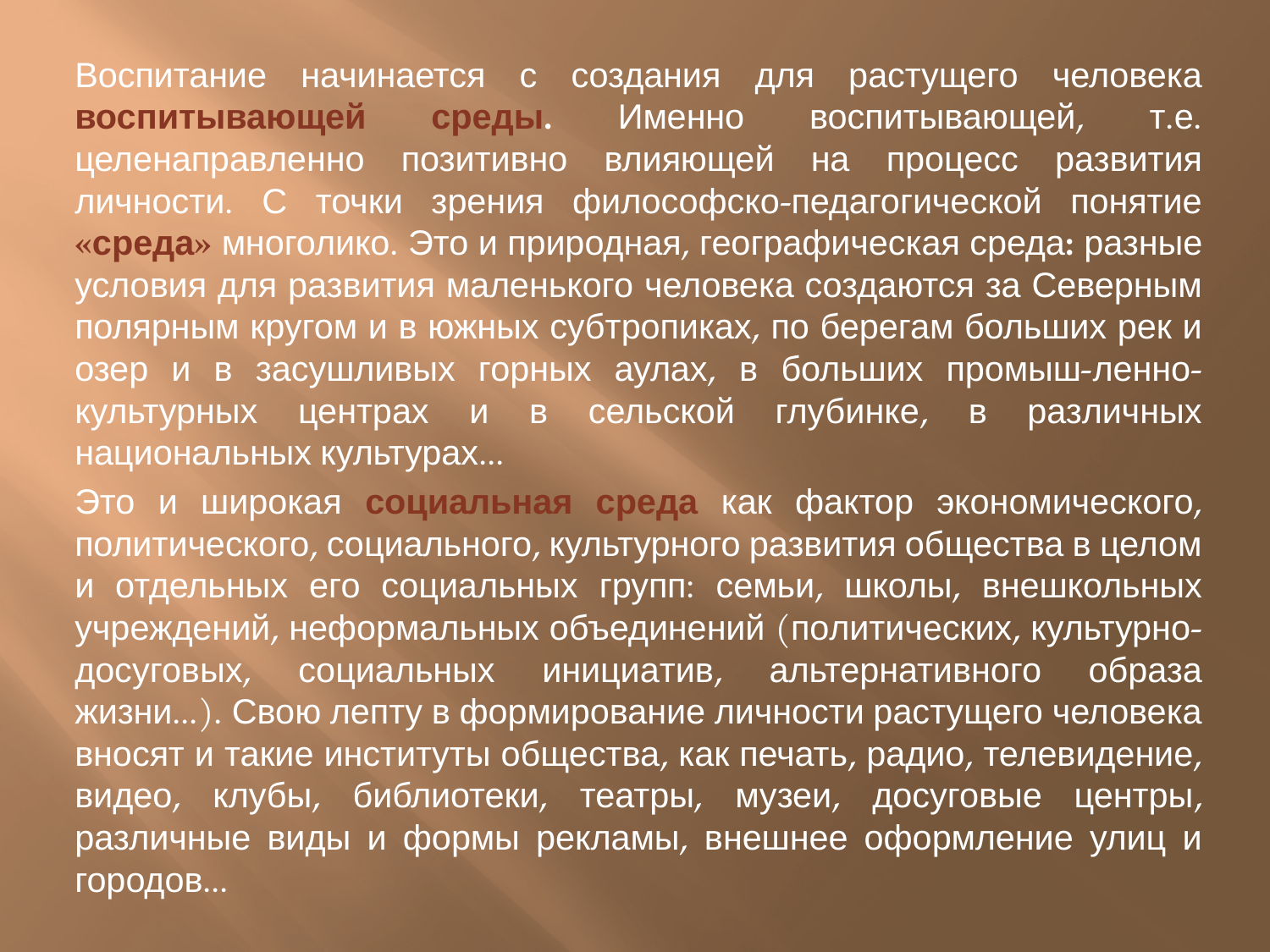

Воспитание начинается с создания для растущего человека воспитываю­щей среды. Именно воспитывающей, т.е. целенаправленно позитивно влияющей на процесс развития личности. С точки зрения философско-педагогической понятие «среда» многолико. Это и природная, географическая среда: разные условия для развития ма­ленького человека создаются за Северным полярным кру­гом и в южных субтропиках, по берегам больших рек и озер и в засушливых горных аулах, в больших промыш-ленно-культурных центрах и в сельской глубинке, в раз­личных национальных культурах...
Это и широкая соци­альная среда как фактор экономического, политическо­го, социального, культурного развития общества в целом и отдельных его социальных групп: семьи, школы, вне­школьных учреждений, неформальных объединений (по­литических, культурно-досуговых, социальных инициа­тив, альтернативного образа жизни...). Свою лепту в фор­мирование личности растущего человека вносят и такие институты общества, как печать, радио, телевидение, видео, клубы, библиотеки, театры, музеи, досуговые цен­тры, различные виды и формы рекламы, внешнее офор­мление улиц и городов...

#